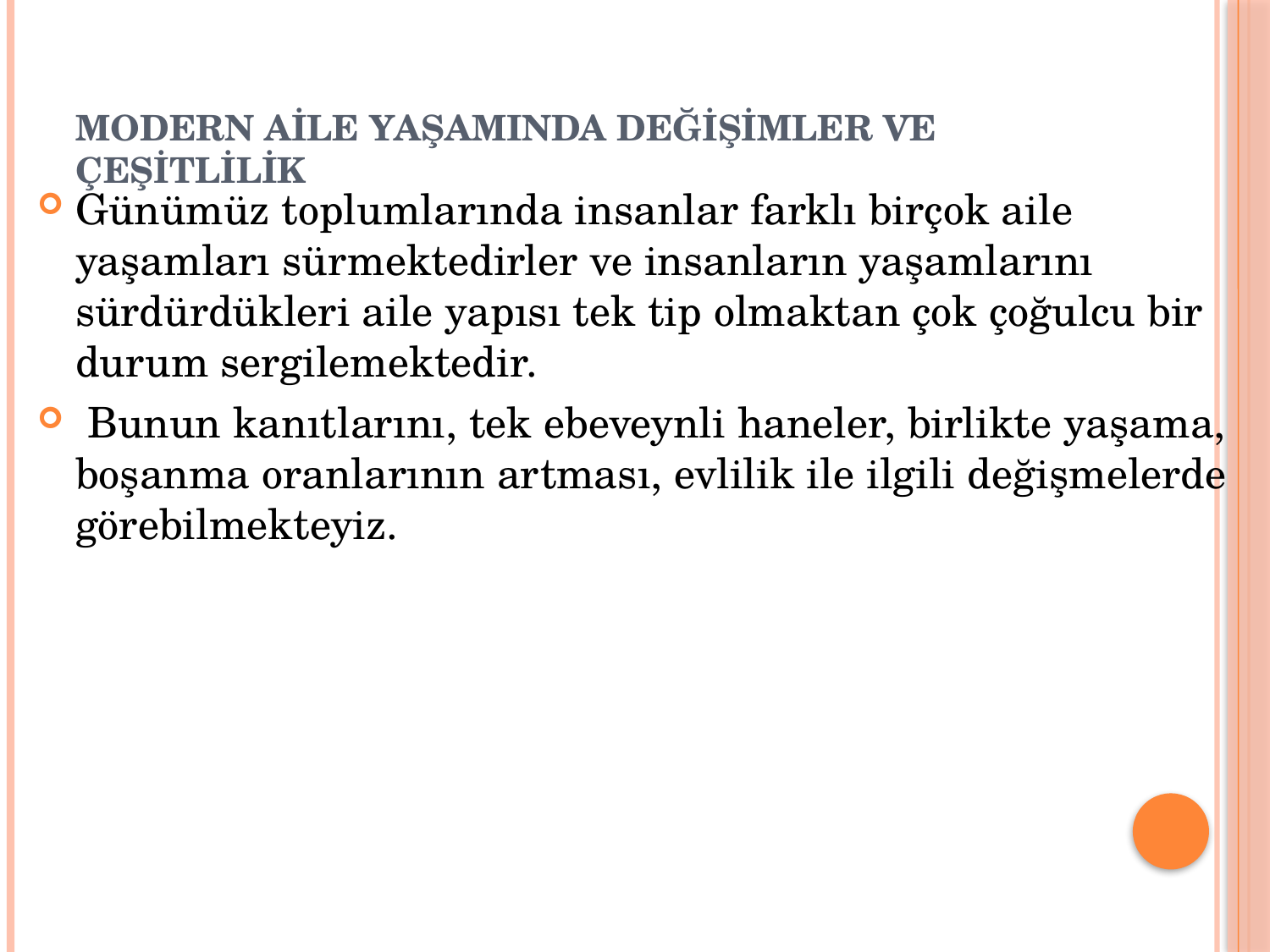

# MODERN AİLE YAŞAMINDA DEĞİŞİMLER VE ÇEŞİTLİLİK
Günümüz toplumlarında insanlar farklı birçok aile yaşamları sürmektedirler ve insanların yaşamlarını sürdürdükleri aile yapısı tek tip olmaktan çok çoğulcu bir durum sergilemektedir.
 Bunun kanıtlarını, tek ebeveynli haneler, birlikte yaşama, boşanma oranlarının artması, evlilik ile ilgili değişmelerde görebilmekteyiz.